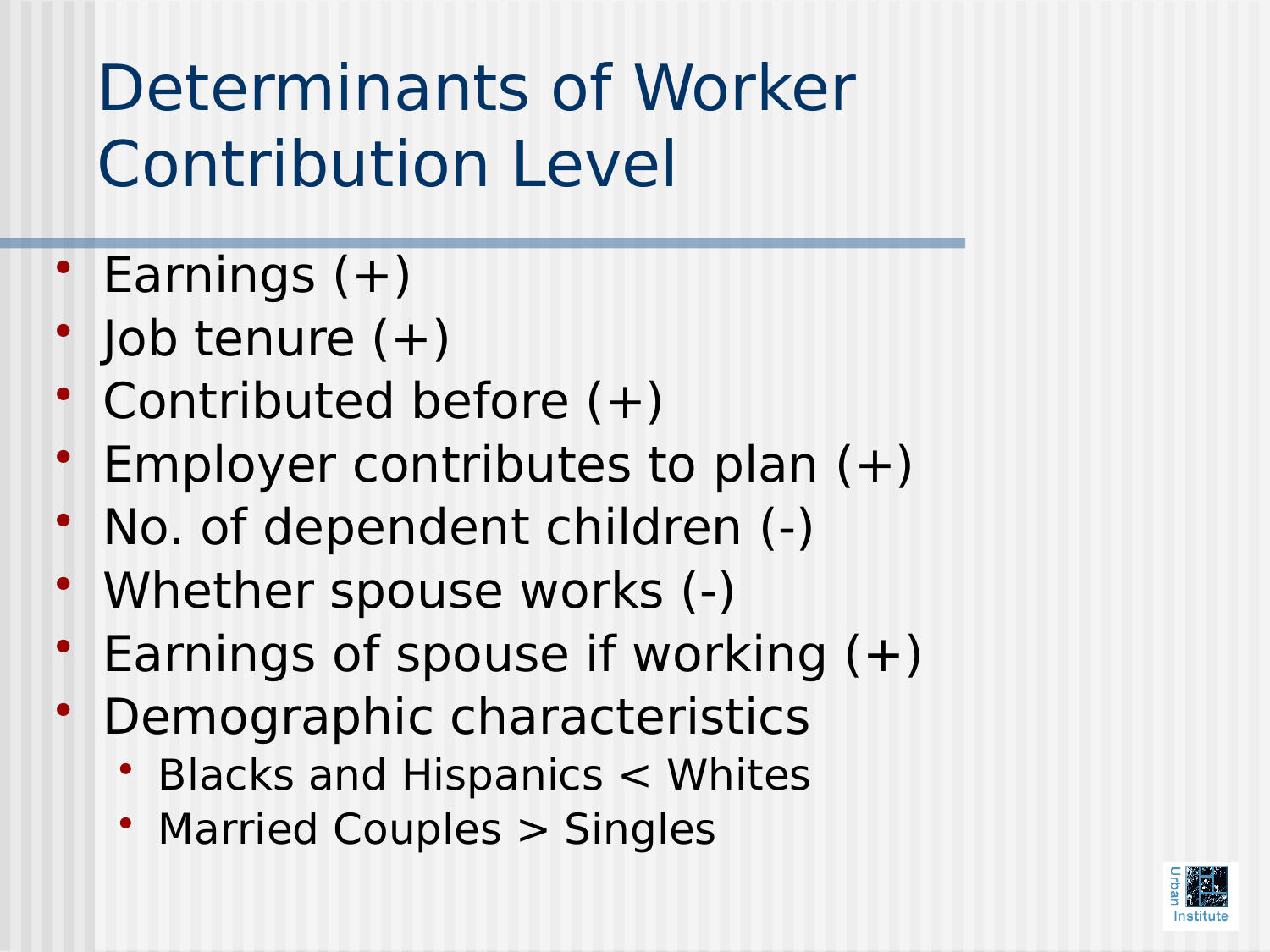

# Determinants of Worker Contribution Level
Earnings (+)
Job tenure (+)
Contributed before (+)
Employer contributes to plan (+)
No. of dependent children (-)
Whether spouse works (-)
Earnings of spouse if working (+)
Demographic characteristics
Blacks and Hispanics < Whites
Married Couples > Singles